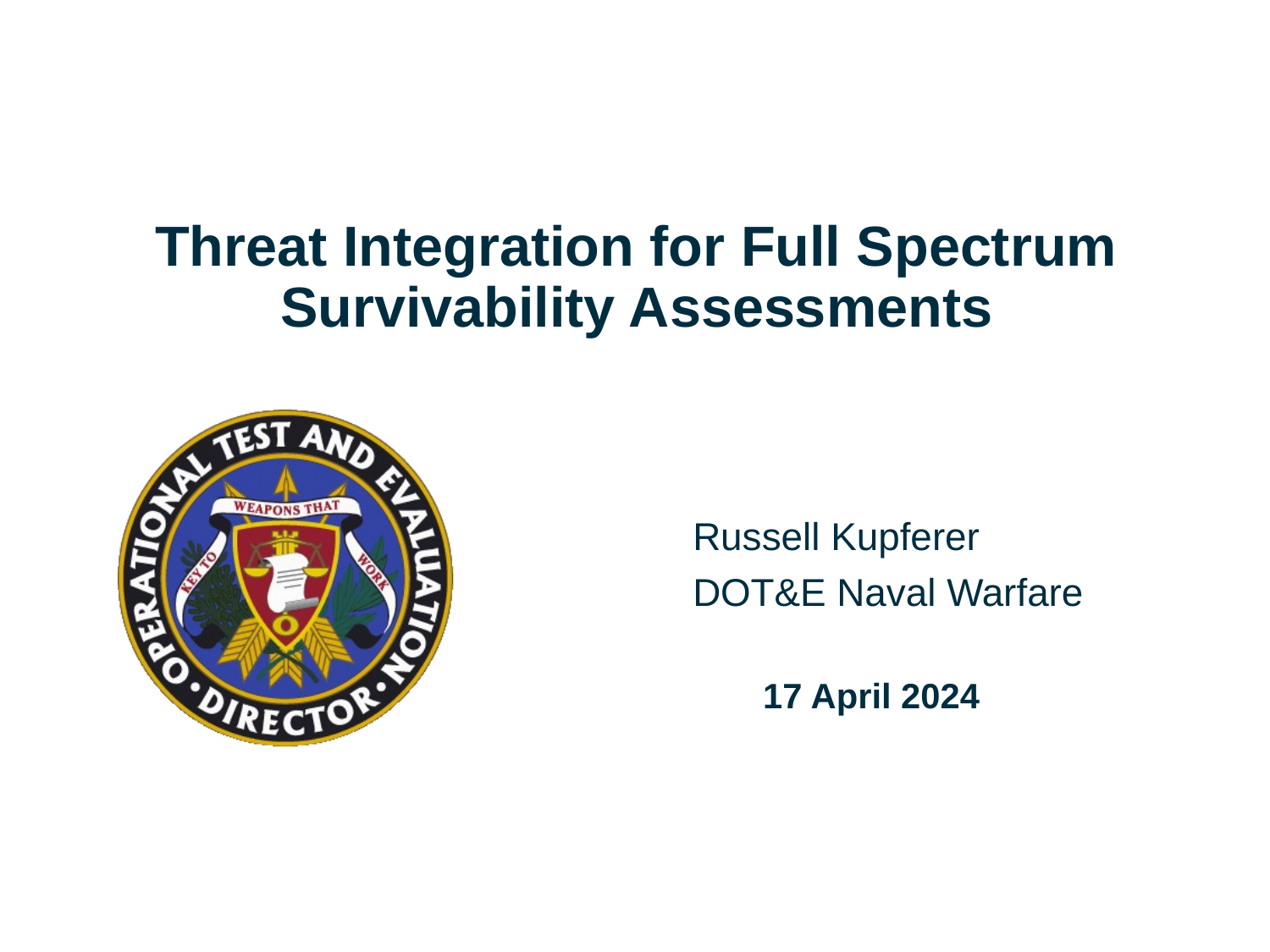

Threat Integration for Full Spectrum Survivability Assessments
Russell Kupferer
DOT&E Naval Warfare
17 April 2024